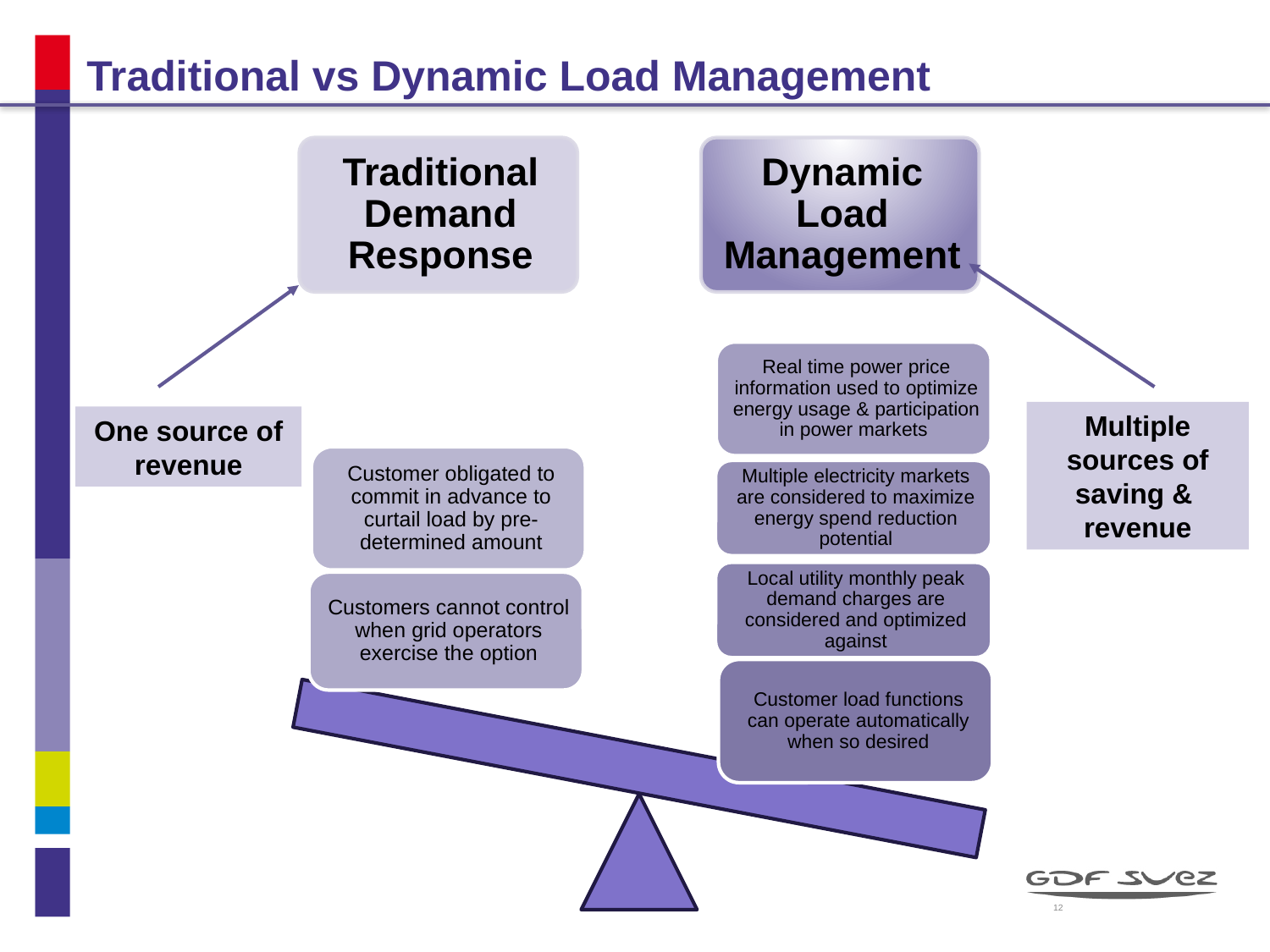

Traditional vs Dynamic Load Management
Traditional Demand Response
Dynamic Load Management
Customer load functions can operate automatically when so desired
Local utility monthly peak demand charges are considered and optimized against
Multiple electricity markets are considered to maximize energy spend reduction potential
Real time power price information used to optimize energy usage & participation in power markets
Customers cannot control when grid operators exercise the option
Customer obligated to commit in advance to curtail load by pre-determined amount
Multiple sources of saving &  revenue
One source of revenue
12